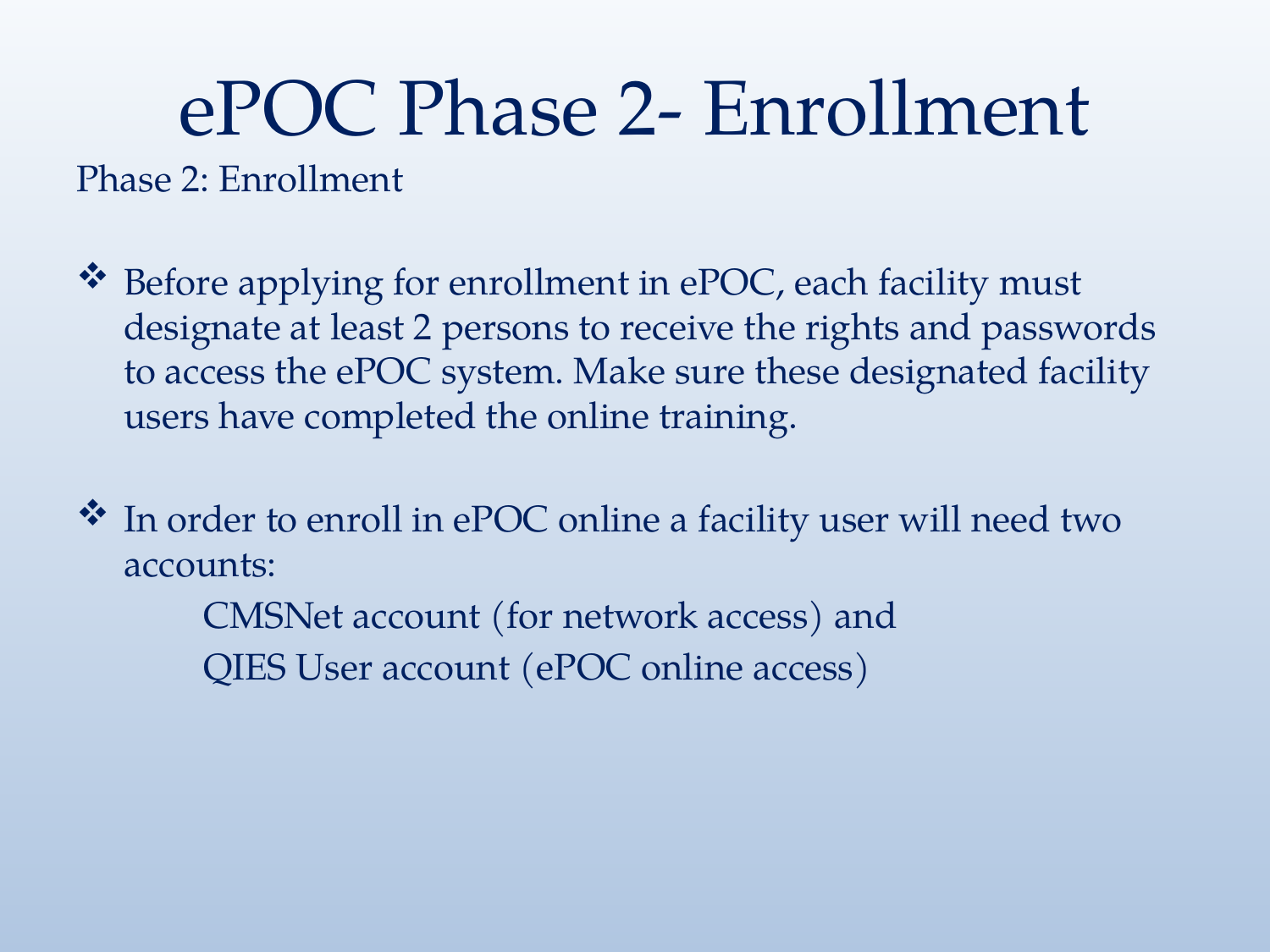

# ePOC Phase 2- Enrollment
Phase 2: Enrollment

Before applying for enrollment in ePOC, each facility must designate at least 2 persons to receive the rights and passwords to access the ePOC system. Make sure these designated facility users have completed the online training.

In order to enroll in ePOC online a facility user will need two accounts:
	CMSNet account (for network access) and
	QIES User account (ePOC online access)